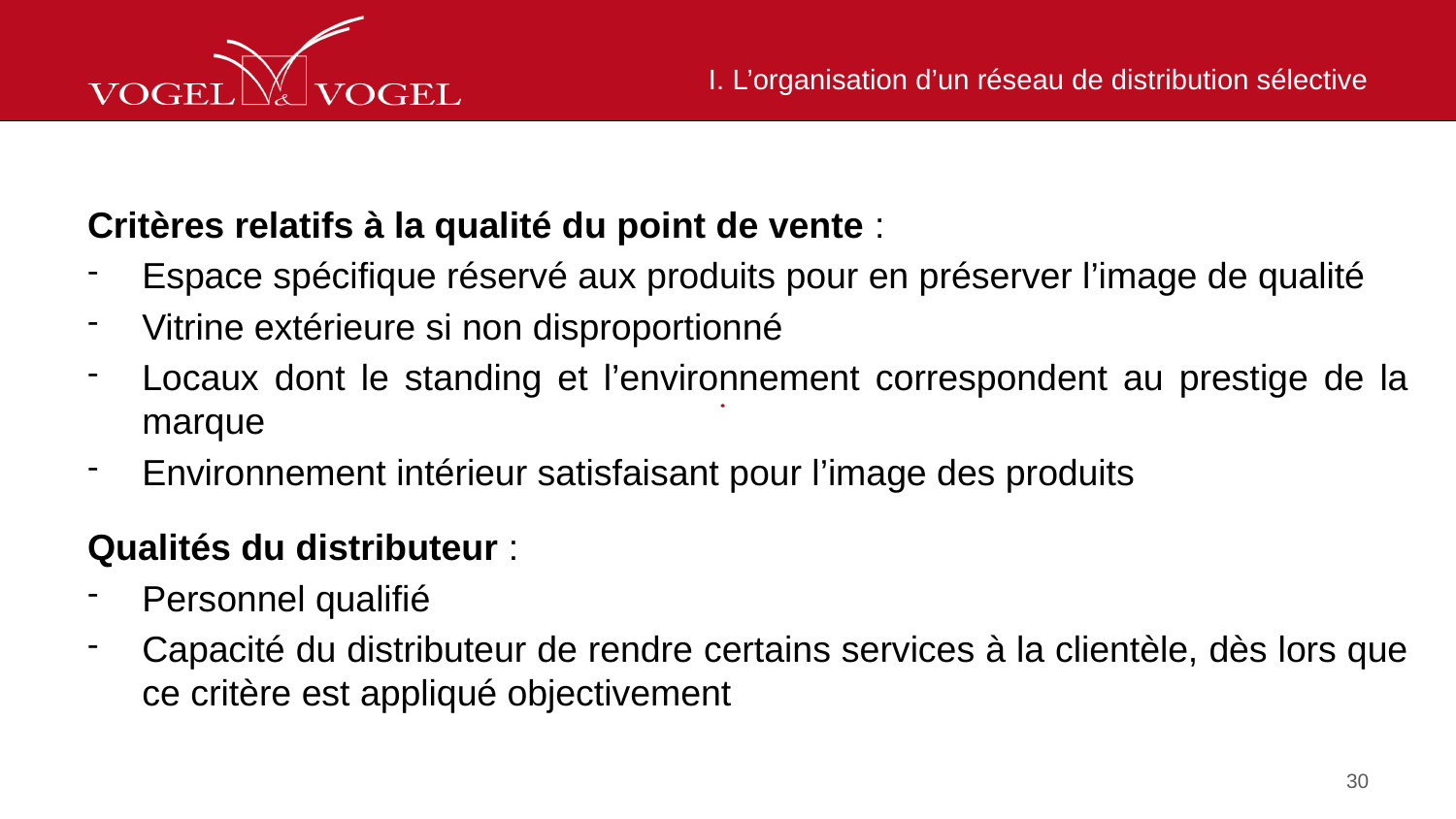

# I. L’organisation d’un réseau de distribution sélective
Critères relatifs à la qualité du point de vente :
Espace spécifique réservé aux produits pour en préserver l’image de qualité
Vitrine extérieure si non disproportionné
Locaux dont le standing et l’environnement correspondent au prestige de la marque
Environnement intérieur satisfaisant pour l’image des produits
Qualités du distributeur :
Personnel qualifié
Capacité du distributeur de rendre certains services à la clientèle, dès lors que ce critère est appliqué objectivement
30